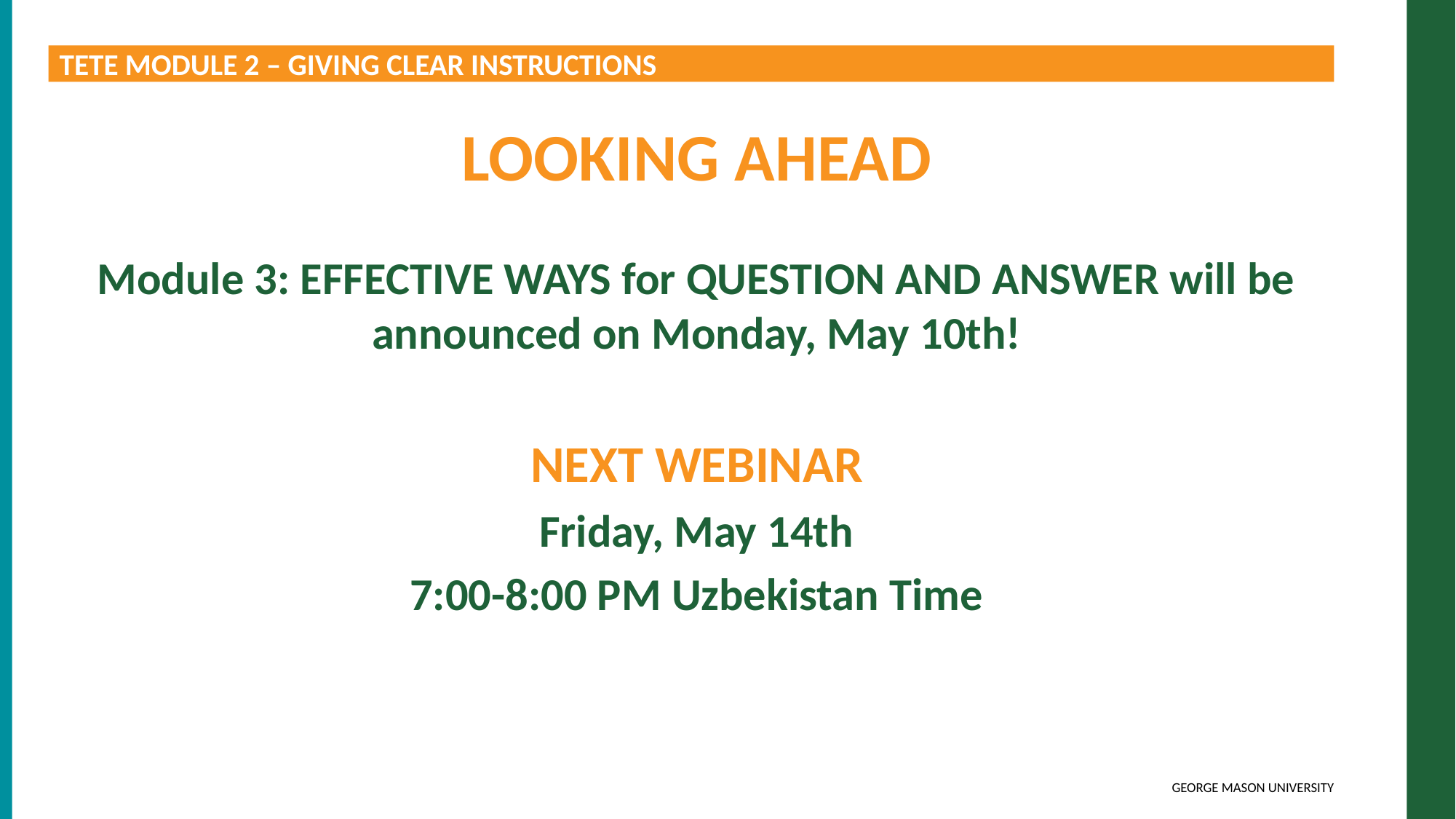

TETE MODULE 2 – GIVING CLEAR INSTRUCTIONS
LOOKING AHEAD

Module 3: EFFECTIVE WAYS for QUESTION AND ANSWER will be announced on Monday, May 10th!

NEXT WEBINAR
Friday, May 14th
7:00-8:00 PM Uzbekistan Time